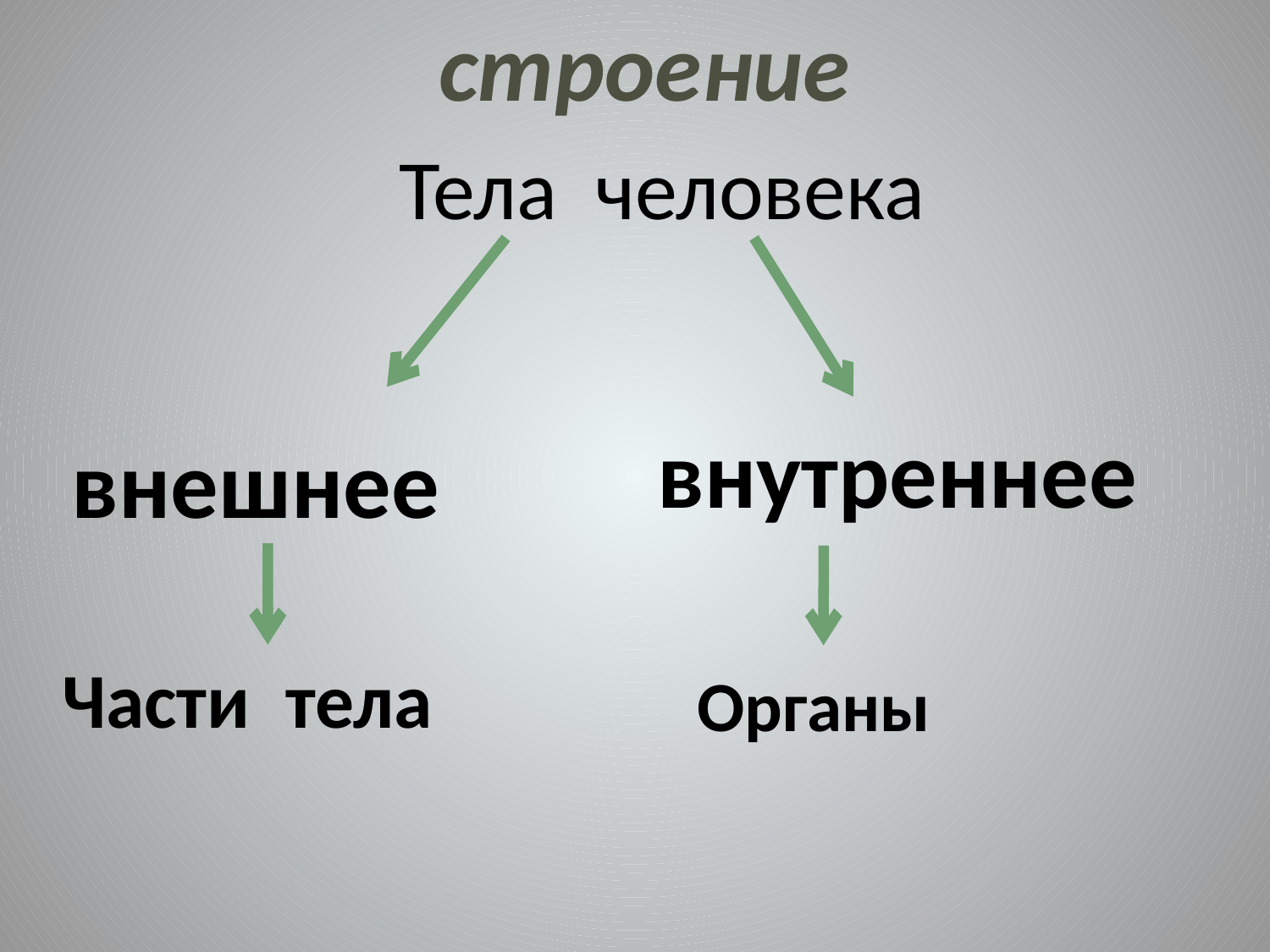

строение
Тела  человека
внутреннее
внешнее
Части  тела
Органы